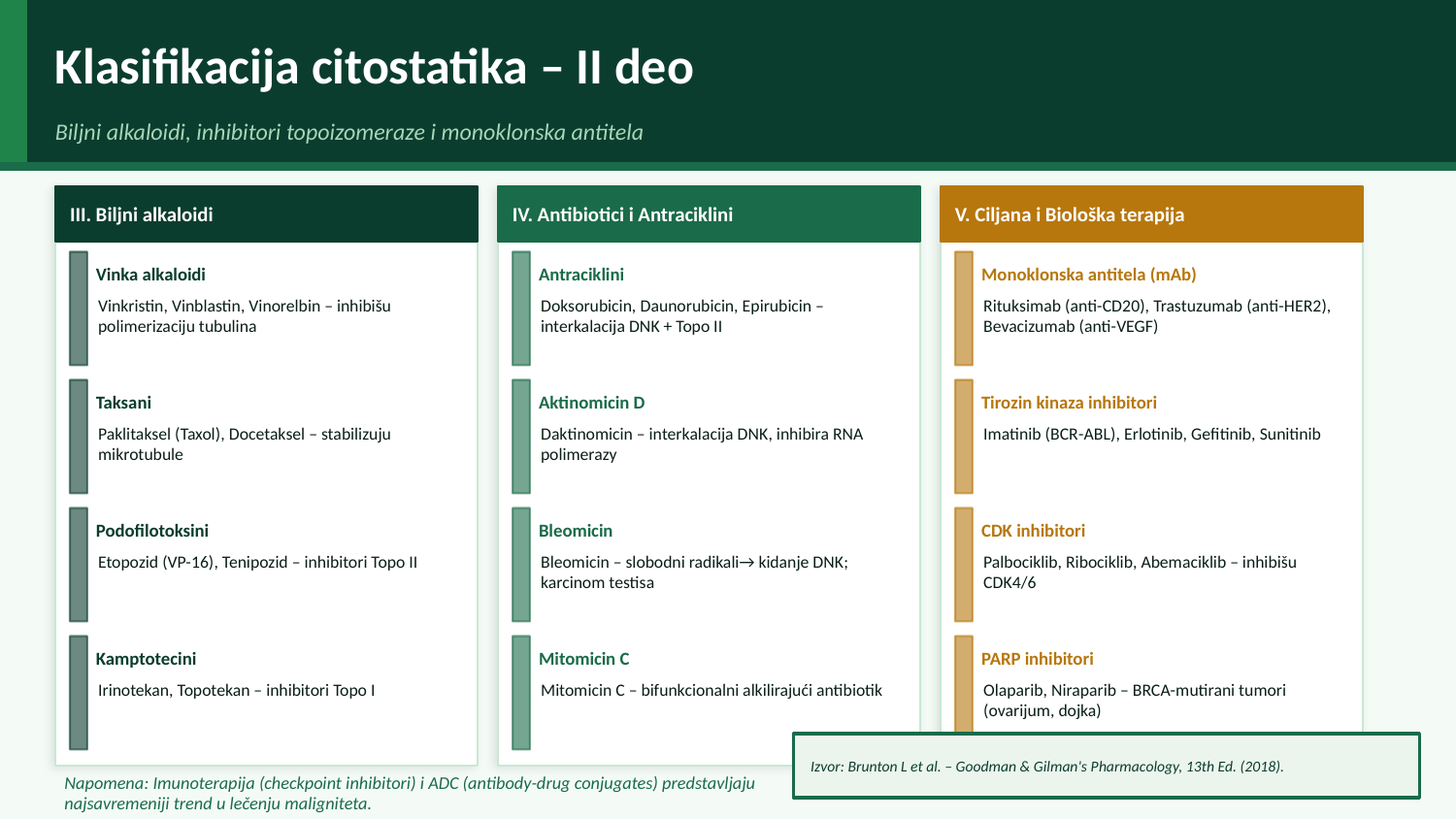

Klasifikacija citostatika – II deo
Biljni alkaloidi, inhibitori topoizomeraze i monoklonska antitela

III. Biljni alkaloidi
IV. Antibiotici i Antraciklini
V. Ciljana i Biološka terapija

Vinka alkaloidi
Antraciklini
Monoklonska antitela (mAb)
Vinkristin, Vinblastin, Vinorelbin – inhibišu polimerizaciju tubulina
Doksorubicin, Daunorubicin, Epirubicin – interkalacija DNK + Topo II
Rituksimab (anti-CD20), Trastuzumab (anti-HER2), Bevacizumab (anti-VEGF)

Taksani
Aktinomicin D
Tirozin kinaza inhibitori
Paklitaksel (Taxol), Docetaksel – stabilizuju mikrotubule
Daktinomicin – interkalacija DNK, inhibira RNA polimerazу
Imatinib (BCR-ABL), Erlotinib, Gefitinib, Sunitinib

Podofilotoksini
Bleomicin
CDK inhibitori
Etopozid (VP-16), Tenipozid – inhibitori Topo II
Bleomicin – slobodni radikali→ kidanje DNK; karcinom testisa
Palbociklib, Ribociklib, Abemaciklib – inhibišu CDK4/6

Kamptotecini
Mitomicin C
PARP inhibitori
Irinotekan, Topotekan – inhibitori Topo I
Mitomicin C – bifunkcionalni alkilirajući antibiotik
Olaparib, Niraparib – BRCA-mutirani tumori (ovarijum, dojka)

Izvor: Brunton L et al. – Goodman & Gilman's Pharmacology, 13th Ed. (2018).
Napomena: Imunoterapija (checkpoint inhibitori) i ADC (antibody-drug conjugates) predstavljaju najsavremeniji trend u lečenju maligniteta.